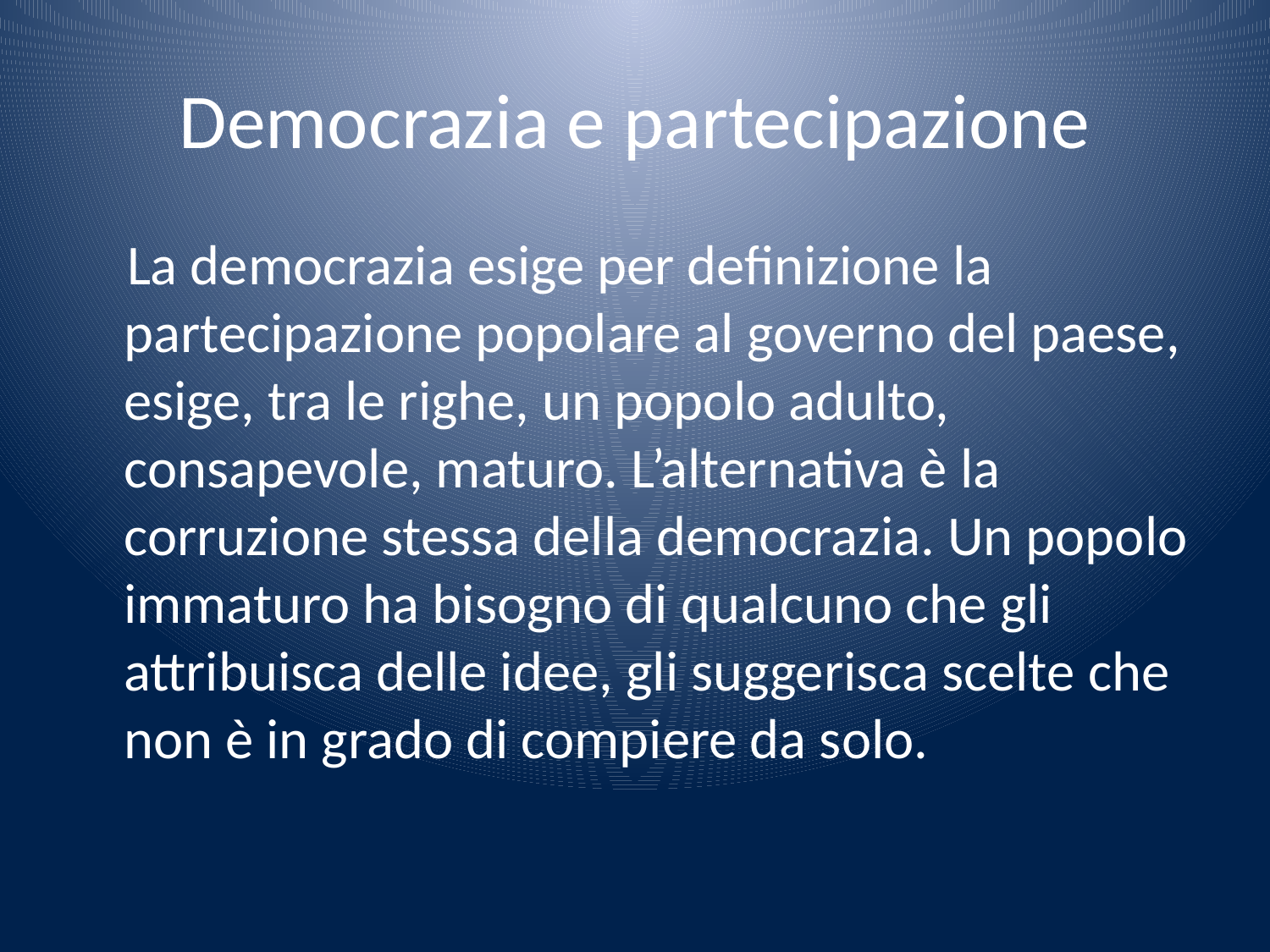

# Democrazia e partecipazione
    La democrazia esige per definizione la partecipazione popolare al governo del paese, esige, tra le righe, un popolo adulto, consapevole, maturo. L’alternativa è la corruzione stessa della democrazia. Un popolo immaturo ha bisogno di qualcuno che gli attribuisca delle idee, gli suggerisca scelte che non è in grado di compiere da solo.